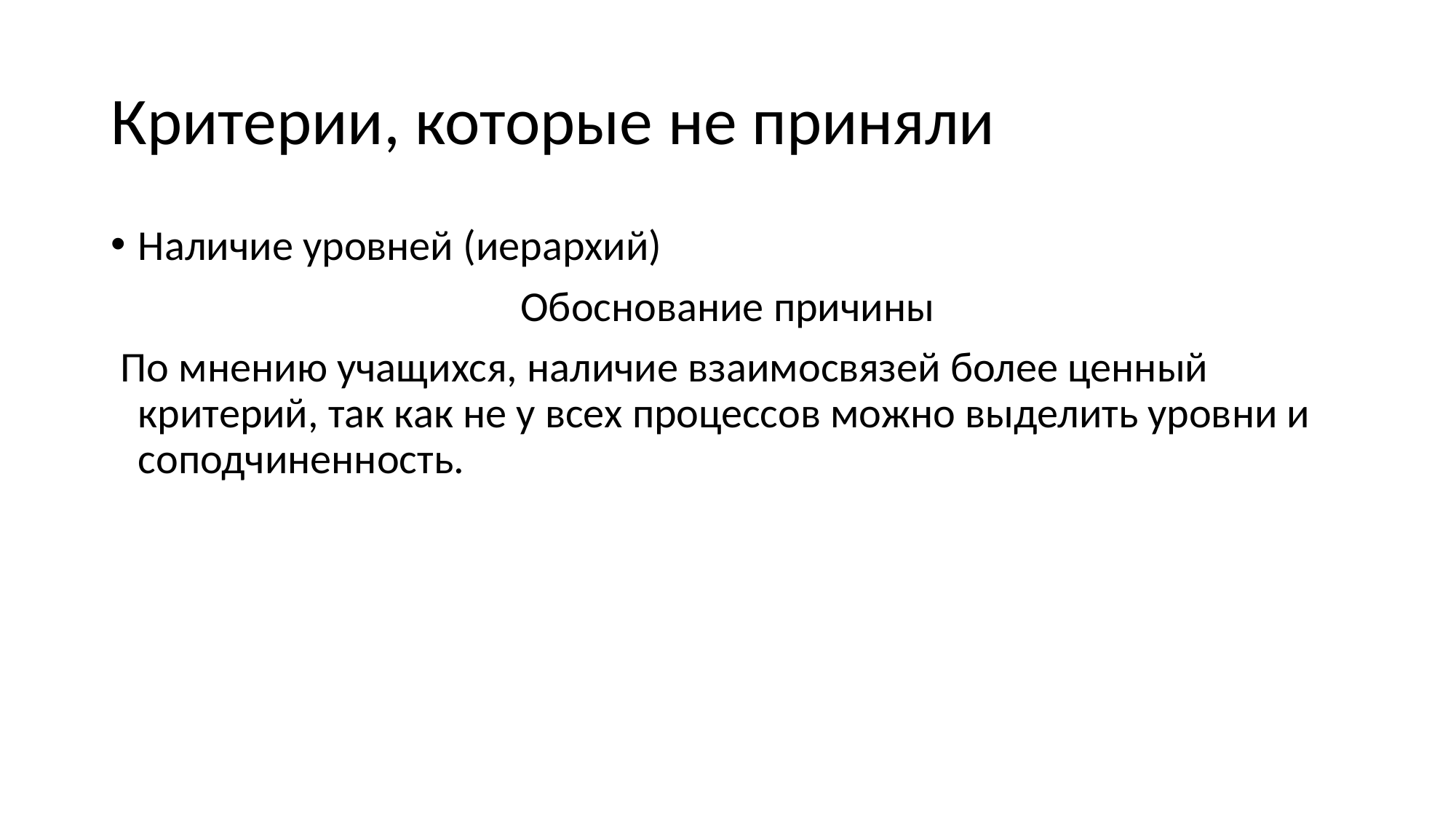

# Критерии, которые не приняли
Наличие уровней (иерархий)
Обоснование причины
 По мнению учащихся, наличие взаимосвязей более ценный критерий, так как не у всех процессов можно выделить уровни и соподчиненность.